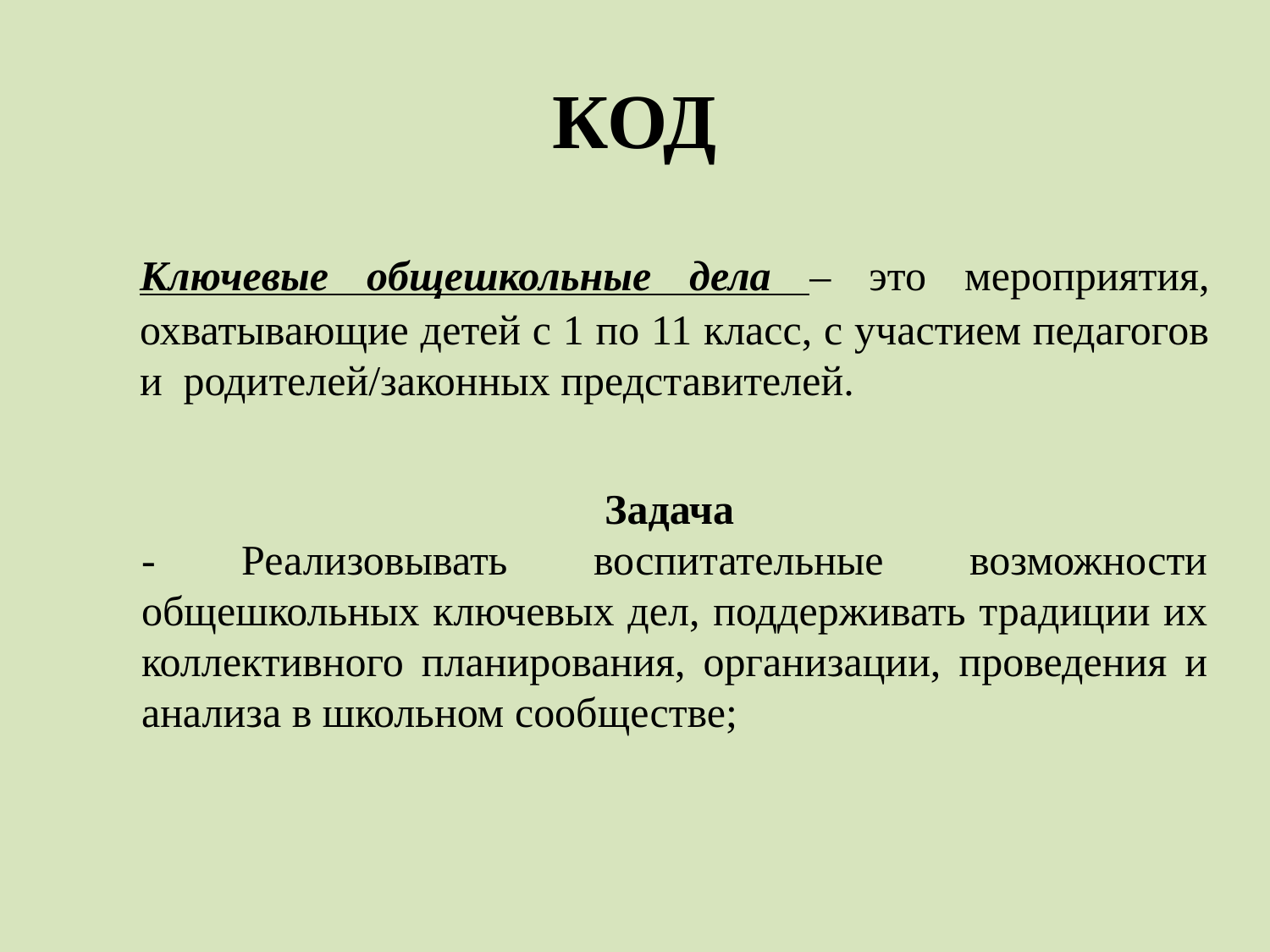

# КОД
	Ключевые общешкольные дела – это мероприятия, охватывающие детей с 1 по 11 класс, с участием педагогов и  родителей/законных представителей.
Задача
- Реализовывать воспитательные возможности общешкольных ключевых дел, поддерживать традиции их коллективного планирования, организации, проведения и анализа в школьном сообществе;